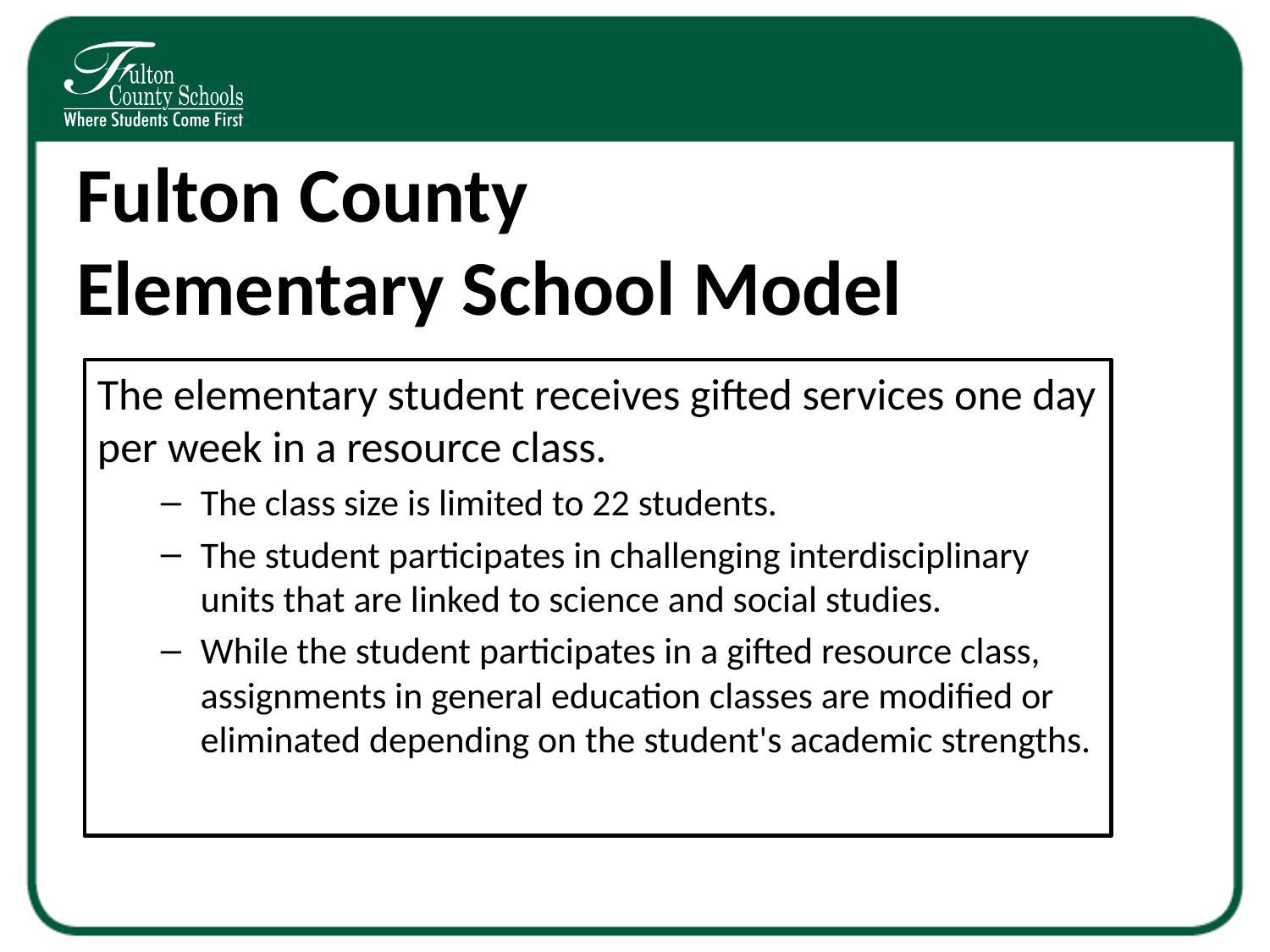

# Fulton County Elementary School Model
The elementary student receives gifted services one day per week in a resource class.
The class size is limited to 22 students.
The student participates in challenging interdisciplinary units that are linked to science and social studies.
While the student participates in a gifted resource class, assignments in general education classes are modified or eliminated depending on the student's academic strengths.